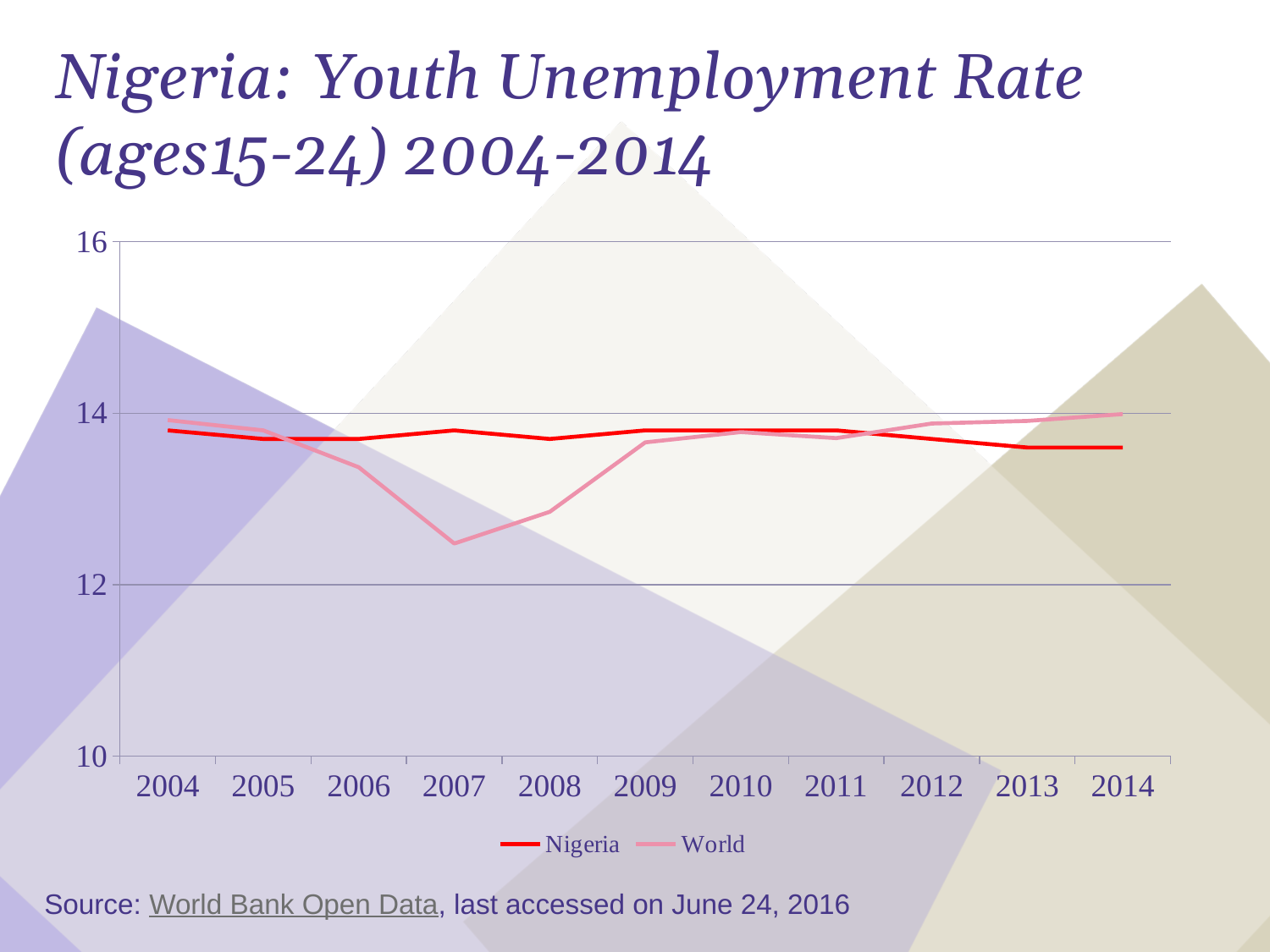

# Nigeria: Youth Unemployment Rate (ages15-24) 2004-2014

### Chart

| Category | Nigeria | World |
|---|---|---|
| 2004 | 13.8 | 13.92 |
| 2005 | 13.7 | 13.8 |
| 2006 | 13.7 | 13.37 |
| 2007 | 13.8 | 12.48 |
| 2008 | 13.7 | 12.85 |
| 2009 | 13.8 | 13.66 |
| 2010 | 13.8 | 13.78 |
| 2011 | 13.8 | 13.71 |
| 2012 | 13.7 | 13.88 |
| 2013 | 13.6 | 13.91 |
| 2014 | 13.6 | 13.99 |
Source: World Bank Open Data, last accessed on June 24, 2016